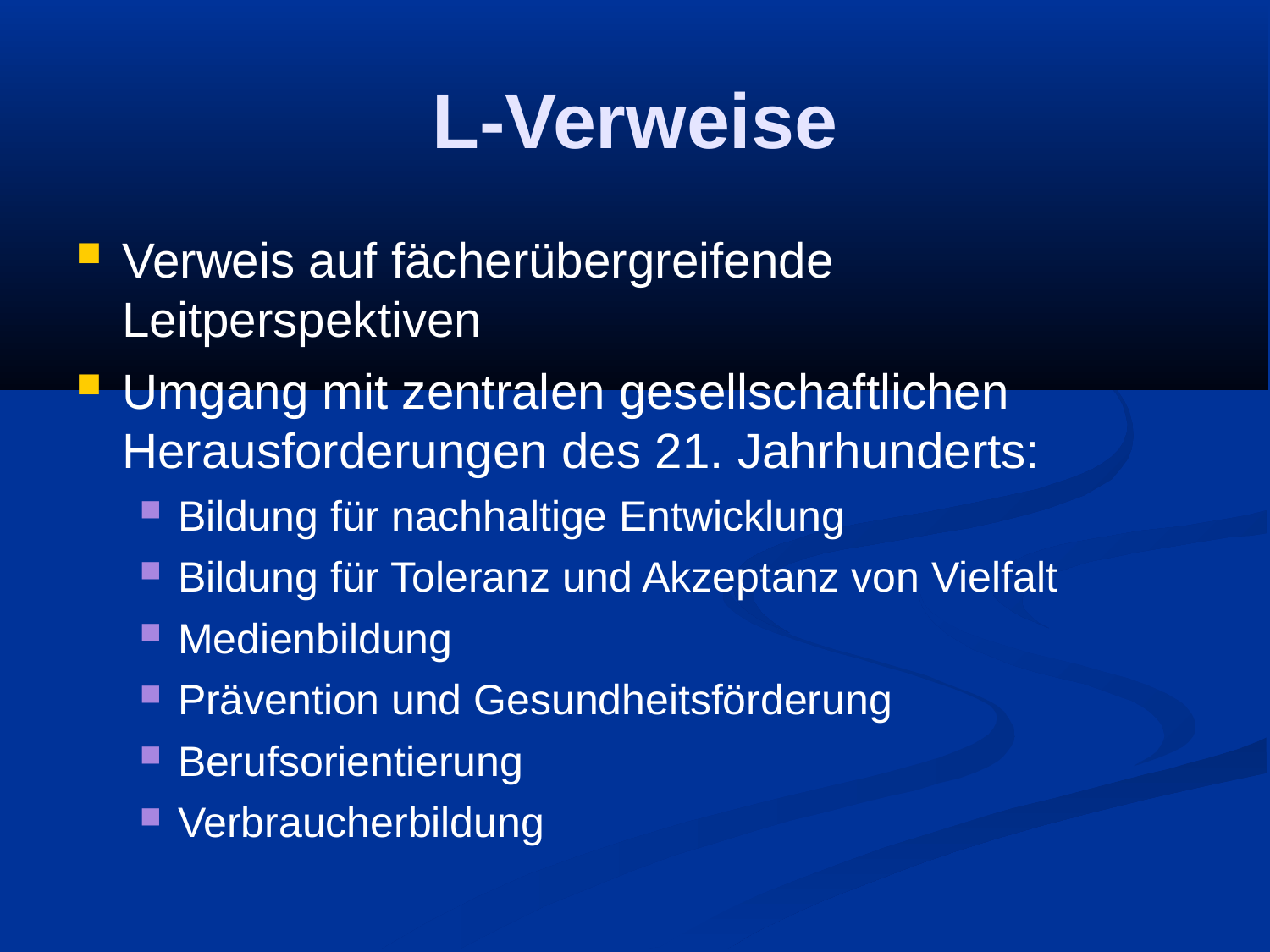

L-Verweise
Verweis auf fächerübergreifende Leitperspektiven
Umgang mit zentralen gesellschaftlichen Herausforderungen des 21. Jahrhunderts:
Bildung für nachhaltige Entwicklung
Bildung für Toleranz und Akzeptanz von Vielfalt
Medienbildung
Prävention und Gesundheitsförderung
Berufsorientierung
Verbraucherbildung